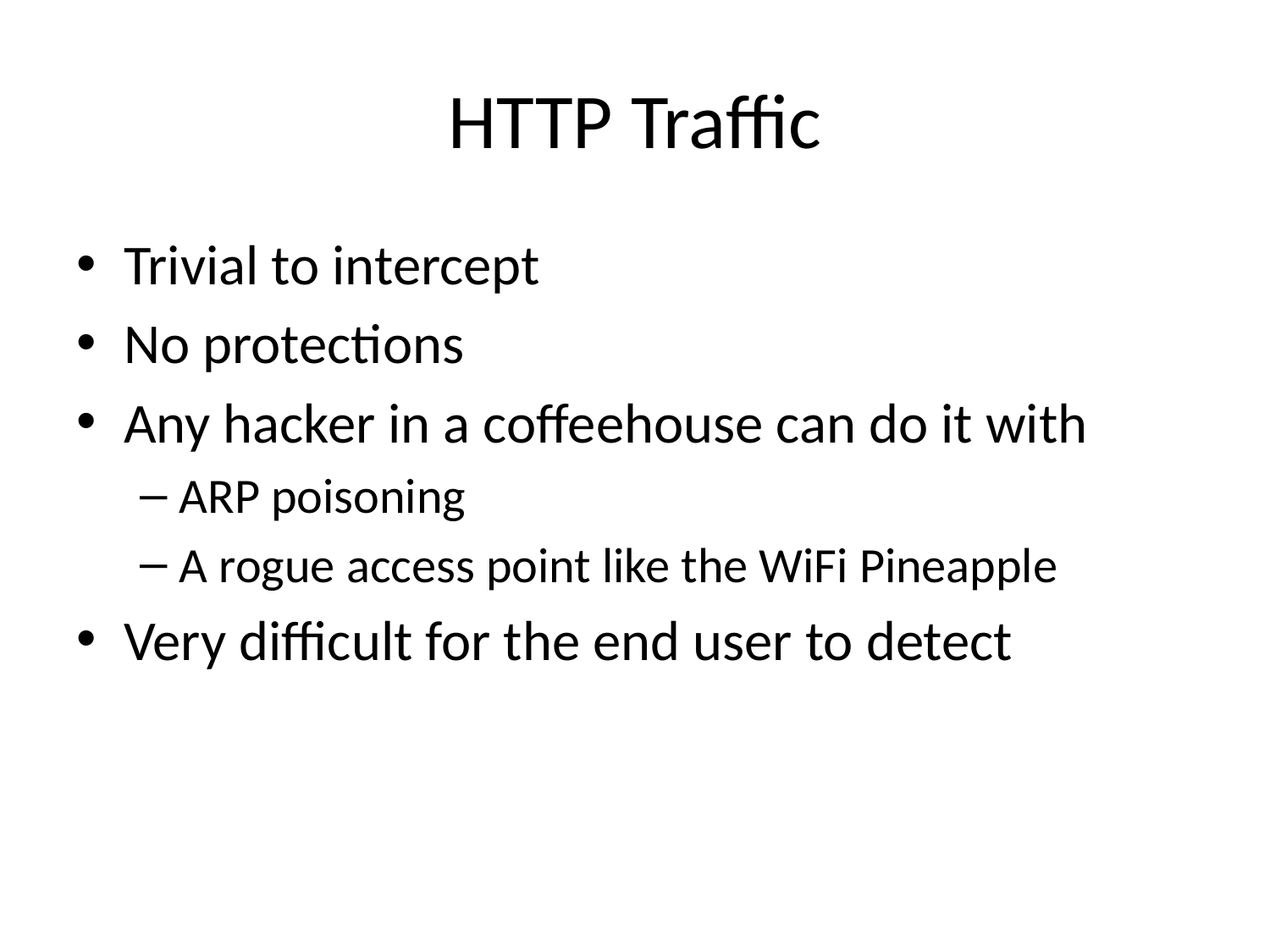

# HTTP Traffic
Trivial to intercept
No protections
Any hacker in a coffeehouse can do it with
ARP poisoning
A rogue access point like the WiFi Pineapple
Very difficult for the end user to detect